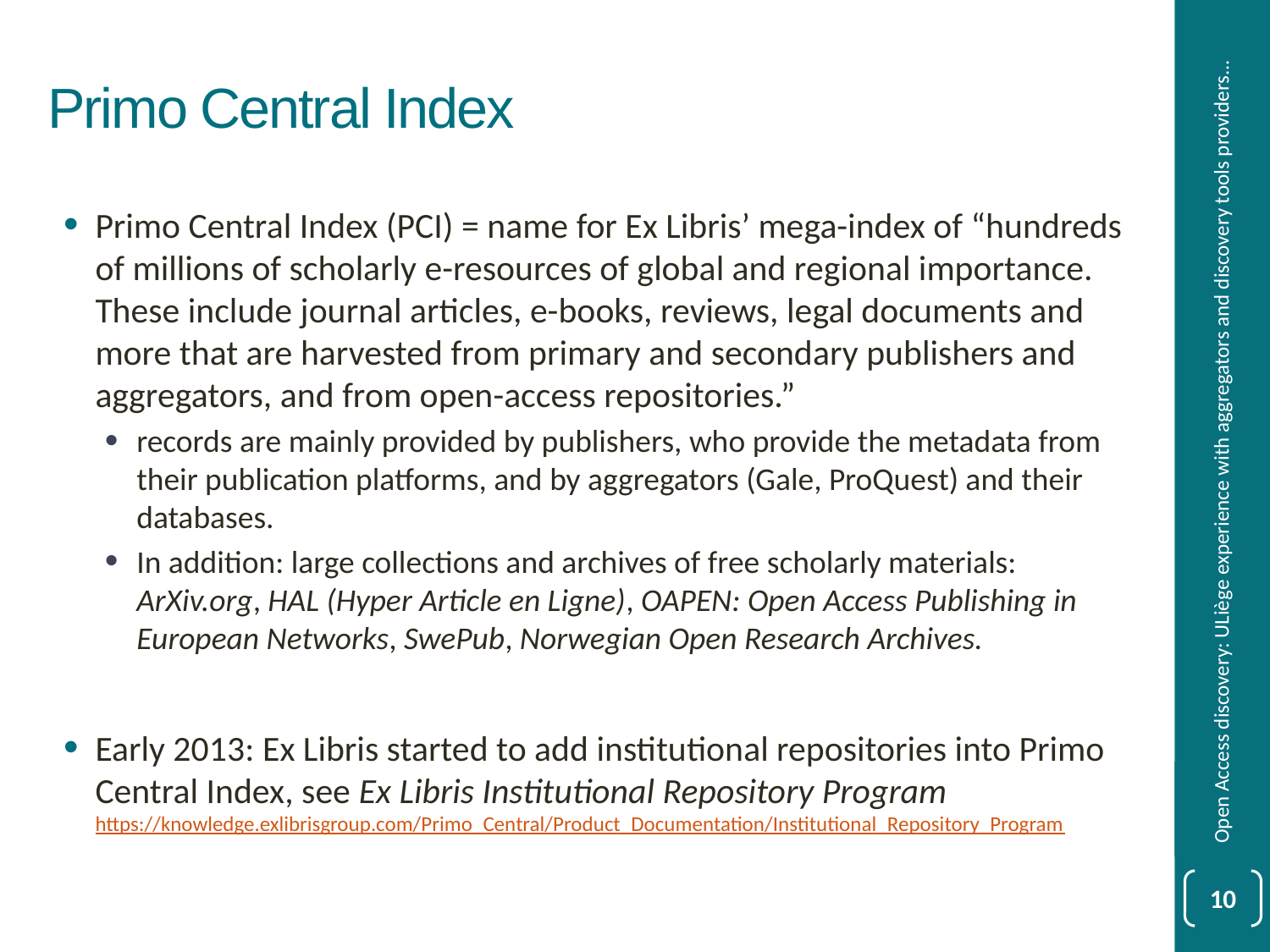

# Primo Central Index
Primo Central Index (PCI) = name for Ex Libris’ mega-index of “hundreds of millions of scholarly e-resources of global and regional importance. These include journal articles, e-books, reviews, legal documents and more that are harvested from primary and secondary publishers and aggregators, and from open-access repositories.”
records are mainly provided by publishers, who provide the metadata from their publication platforms, and by aggregators (Gale, ProQuest) and their databases.
In addition: large collections and archives of free scholarly materials: ArXiv.org, HAL (Hyper Article en Ligne), OAPEN: Open Access Publishing in European Networks, SwePub, Norwegian Open Research Archives.

Early 2013: Ex Libris started to add institutional repositories into Primo Central Index, see Ex Libris Institutional Repository Program https://knowledge.exlibrisgroup.com/Primo_Central/Product_Documentation/Institutional_Repository_Program

Open Access discovery: ULiège experience with aggregators and discovery tools providers...
10